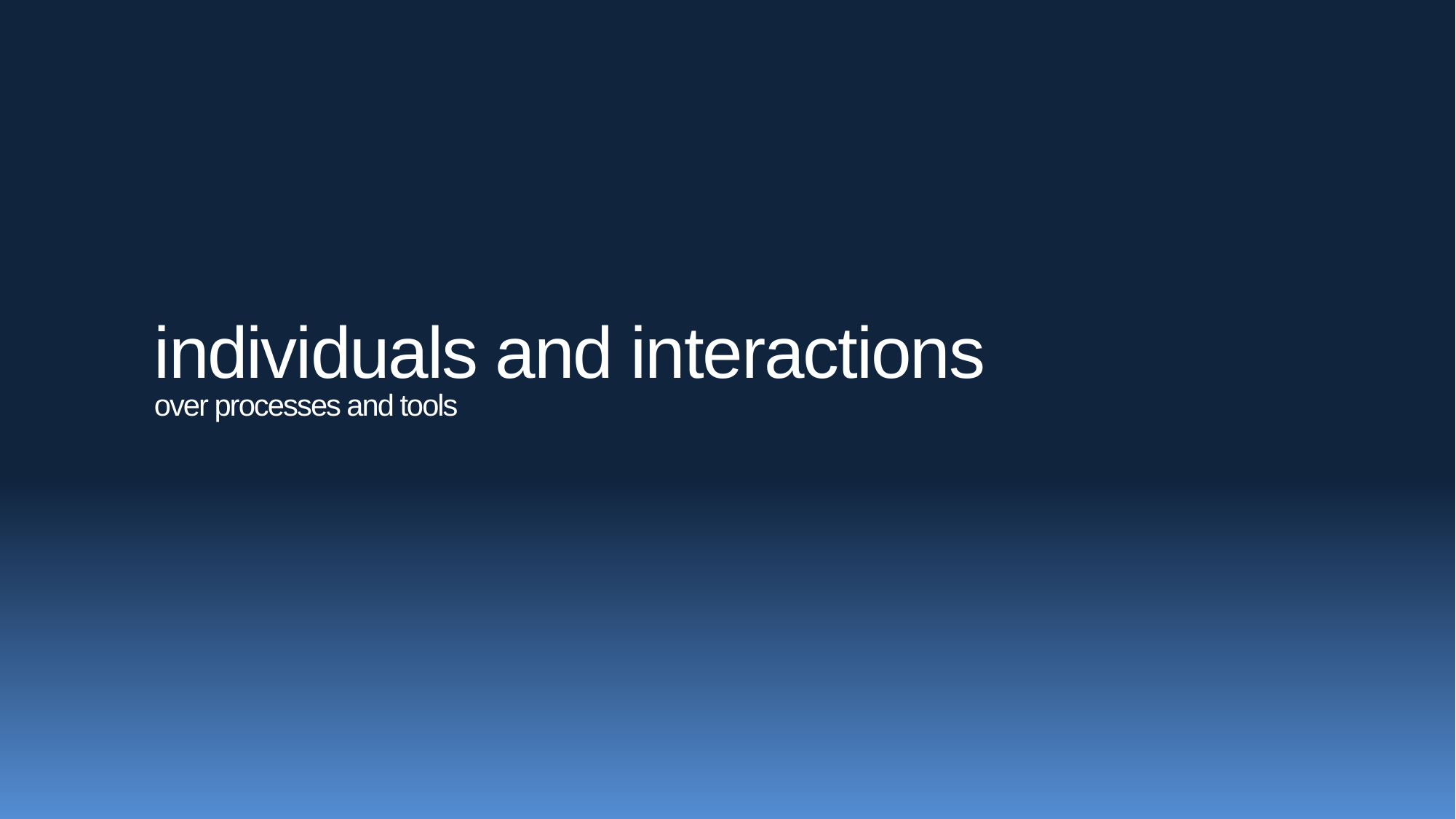

# individuals and interactions over processes and tools